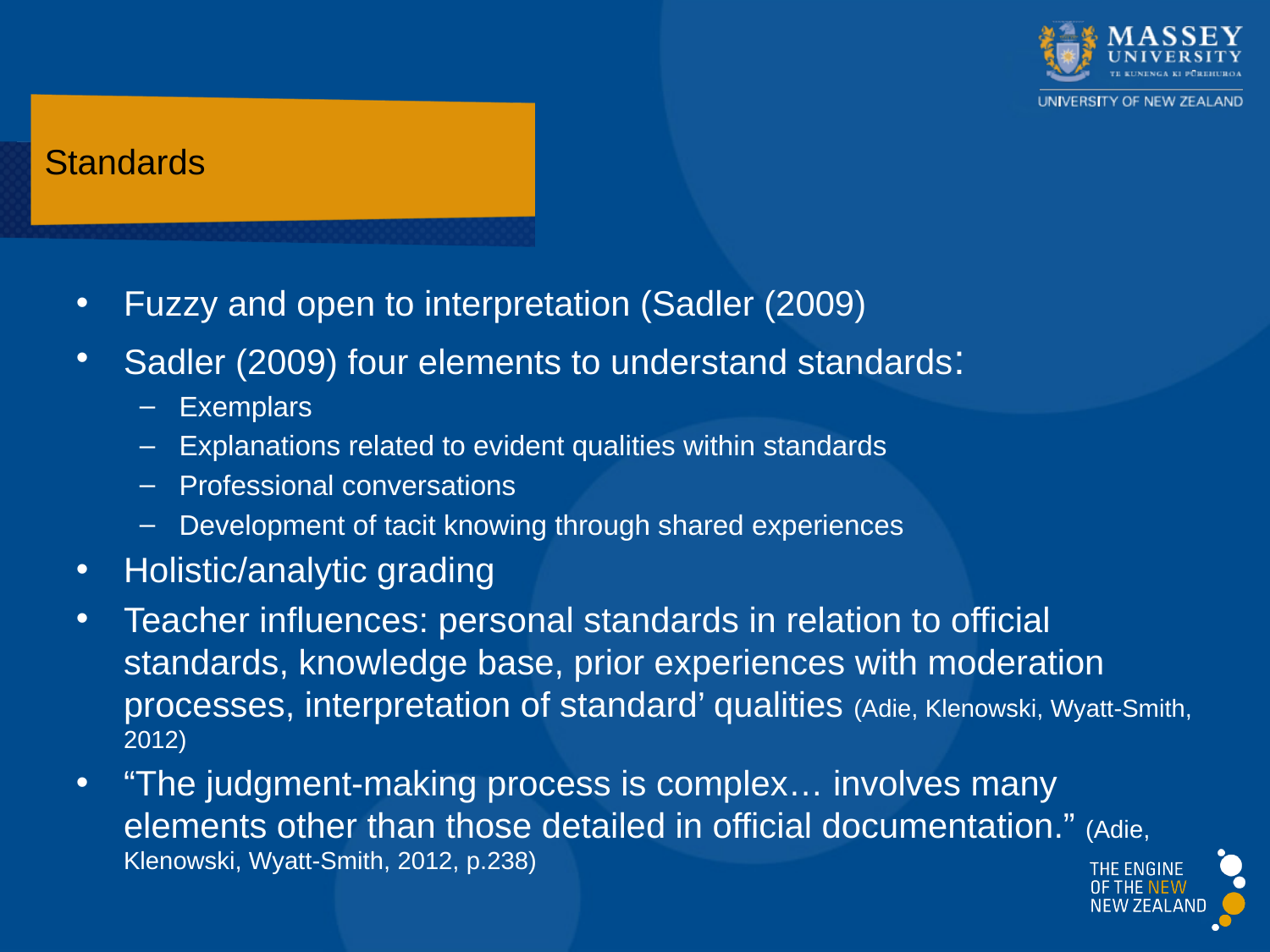

# Standards
Fuzzy and open to interpretation (Sadler (2009)
Sadler (2009) four elements to understand standards:
Exemplars
Explanations related to evident qualities within standards
Professional conversations
Development of tacit knowing through shared experiences
Holistic/analytic grading
Teacher influences: personal standards in relation to official standards, knowledge base, prior experiences with moderation processes, interpretation of standard’ qualities (Adie, Klenowski, Wyatt-Smith, 2012)
“The judgment-making process is complex… involves many elements other than those detailed in official documentation.” (Adie, Klenowski, Wyatt-Smith, 2012, p.238)